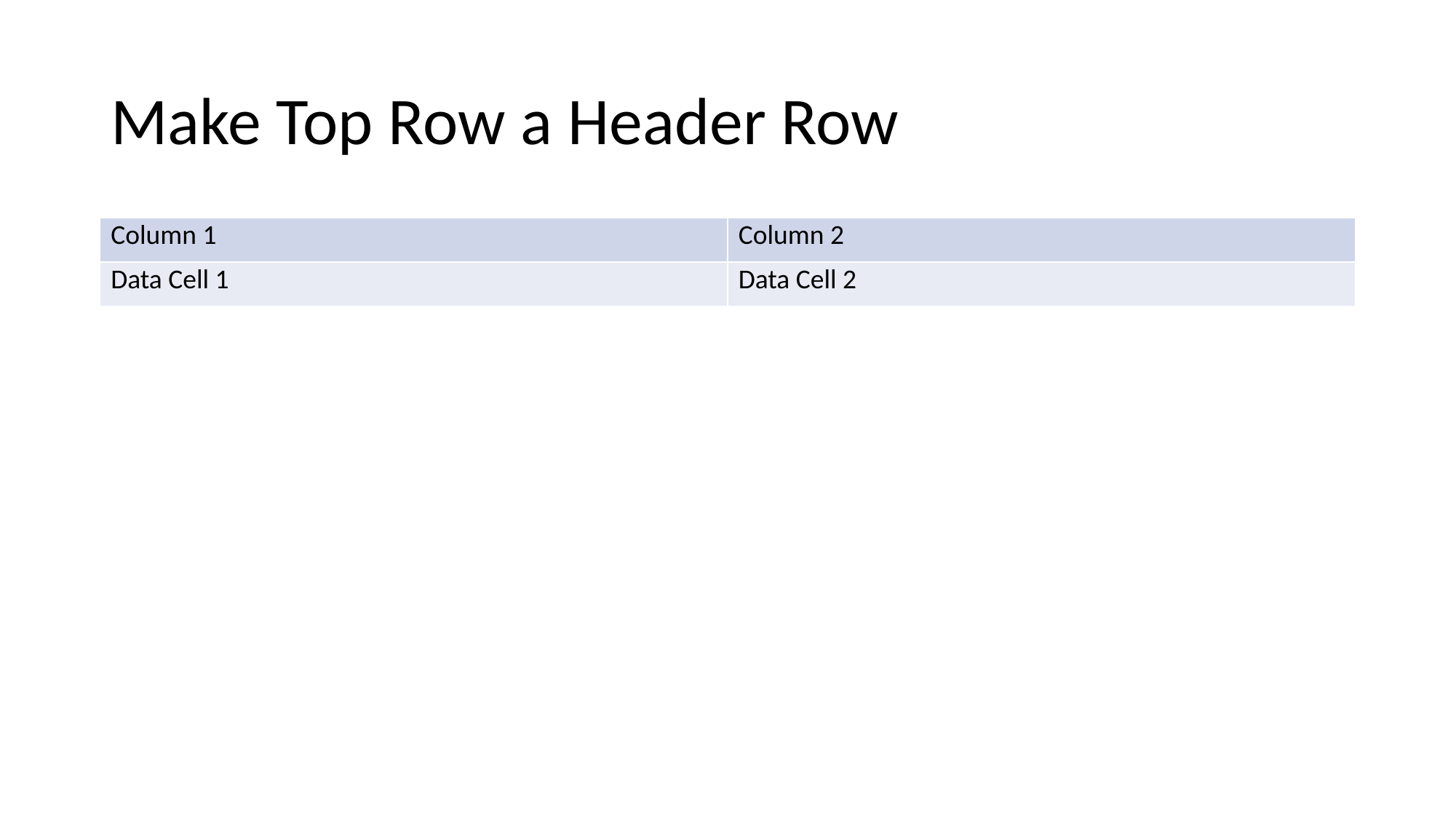

# Make Top Row a Header Row
| Column 1 | Column 2 |
| --- | --- |
| Data Cell 1 | Data Cell 2 |